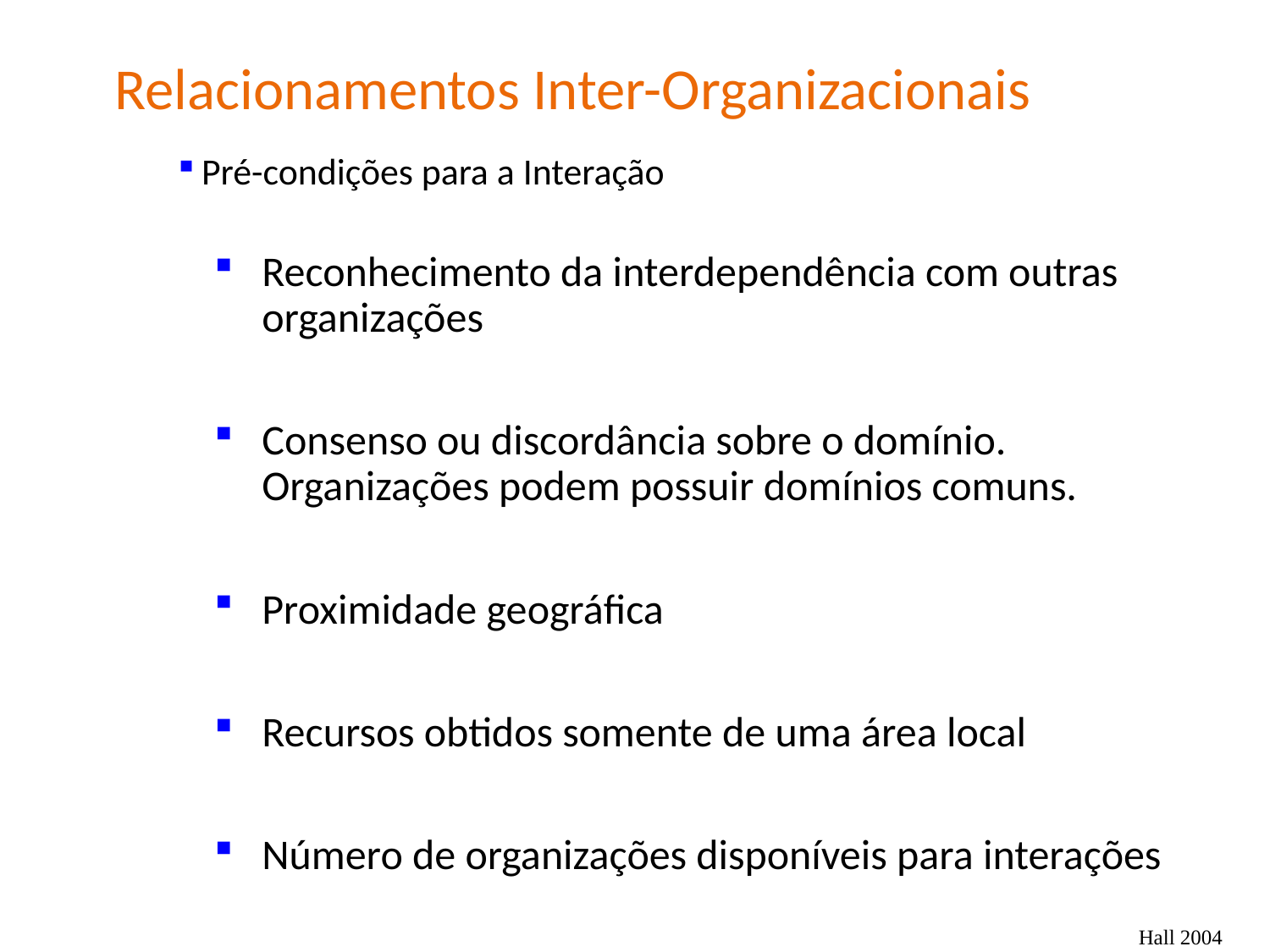

# Relacionamentos Inter-Organizacionais
Pré-condições para a Interação

Reconhecimento da interdependência com outras organizações

Consenso ou discordância sobre o domínio. Organizações podem possuir domínios comuns.

Proximidade geográfica

Recursos obtidos somente de uma área local

Número de organizações disponíveis para interações

Hall 2004